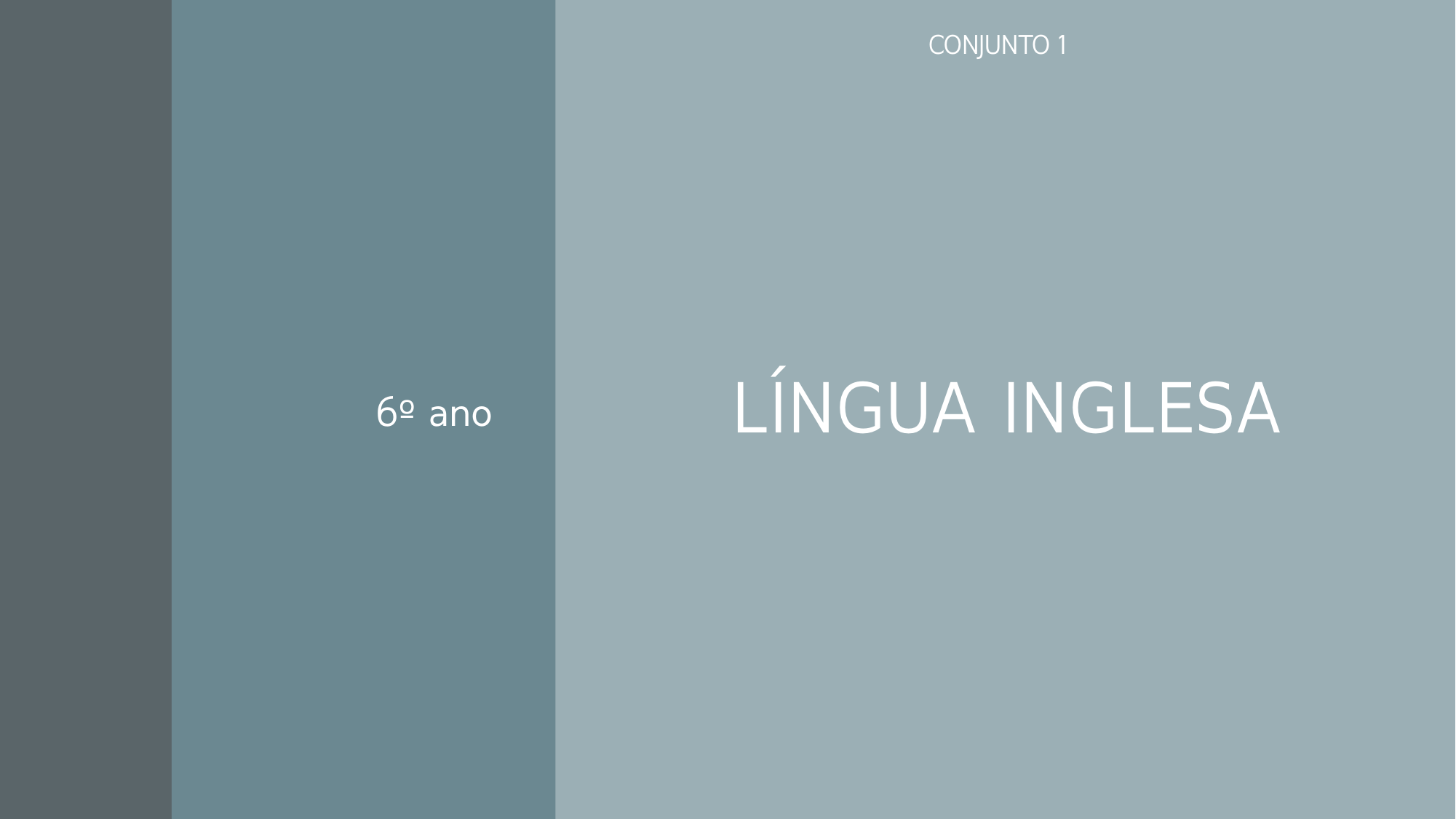

CONJUNTO 1
# Língua inglesa
6º ano